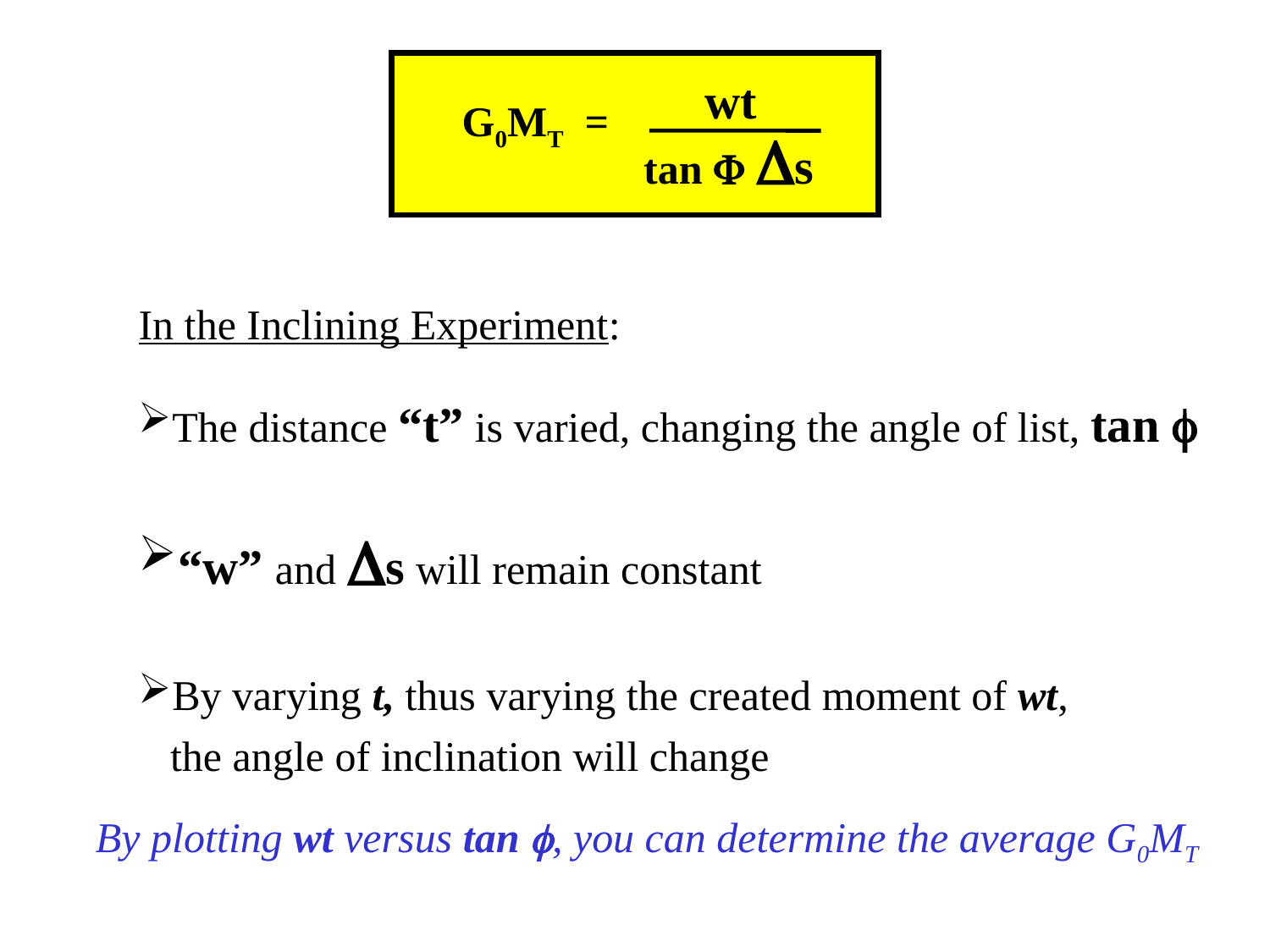

wt
tan Φ Δs
G0MT  =

In the Inclining Experiment:

The distance “t” is varied, changing the angle of list, tan φ

“w” and Δs will remain constant

By varying t, thus varying the created moment of wt,
   the angle of inclination will change
By plotting wt versus tan φ, you can determine the average G0MT